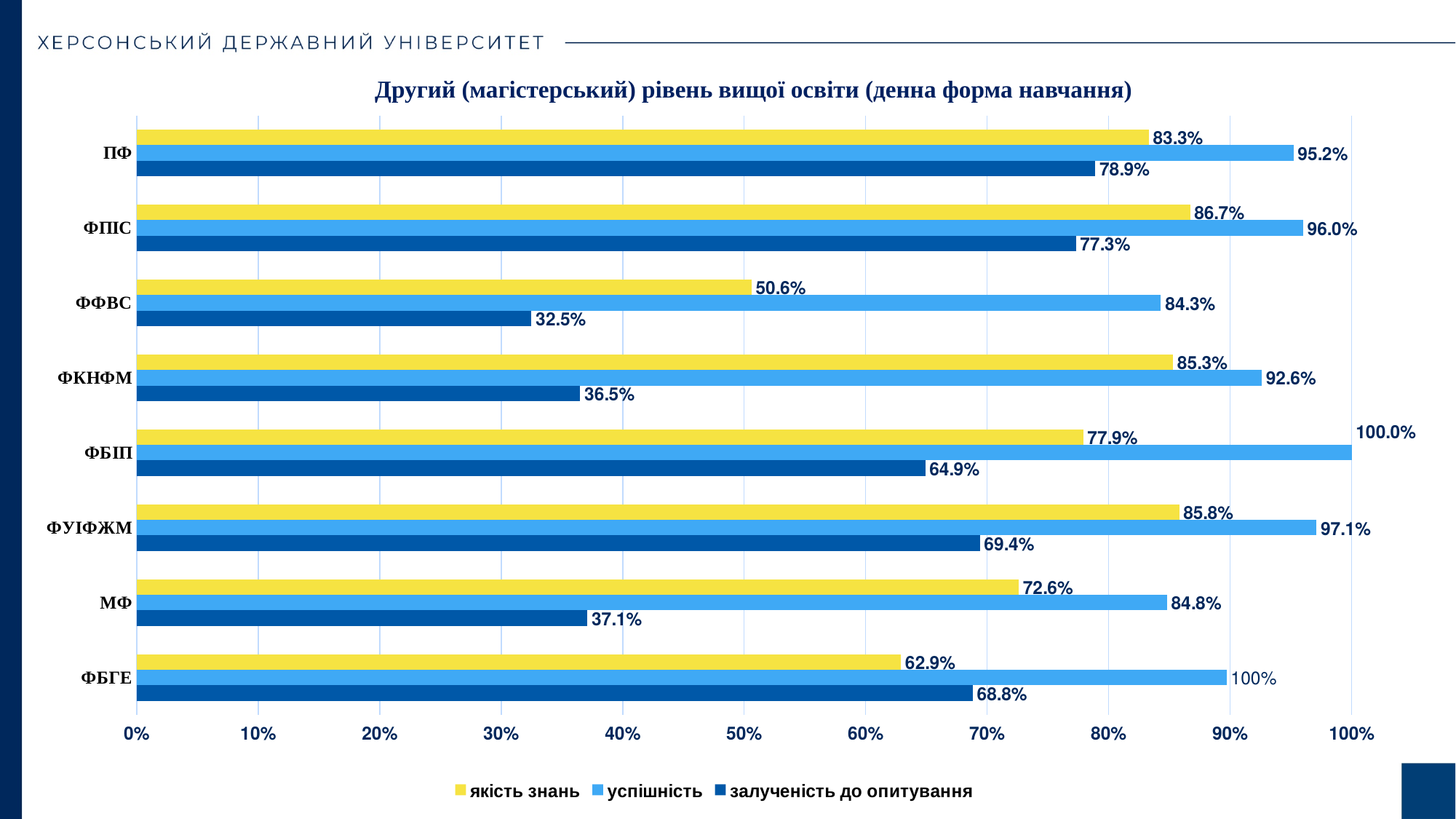

Другий (магістерський) рівень вищої освіти (денна форма навчання)

### Chart

| Category | залученість до опитування | успішність | якість знань |
|---|---|---|---|
| ФБГЕ | 0.688 | 0.897 | 0.629 |
| МФ | 0.371 | 0.848 | 0.726 |
| ФУІФЖМ | 0.694 | 0.971 | 0.858 |
| ФБІП | 0.649 | 1.0 | 0.779 |
| ФКНФМ | 0.365 | 0.926 | 0.853 |
| ФФВС | 0.325 | 0.843 | 0.506 |
| ФПІС | 0.773 | 0.96 | 0.867 |
| ПФ | 0.789 | 0.952 | 0.833 |